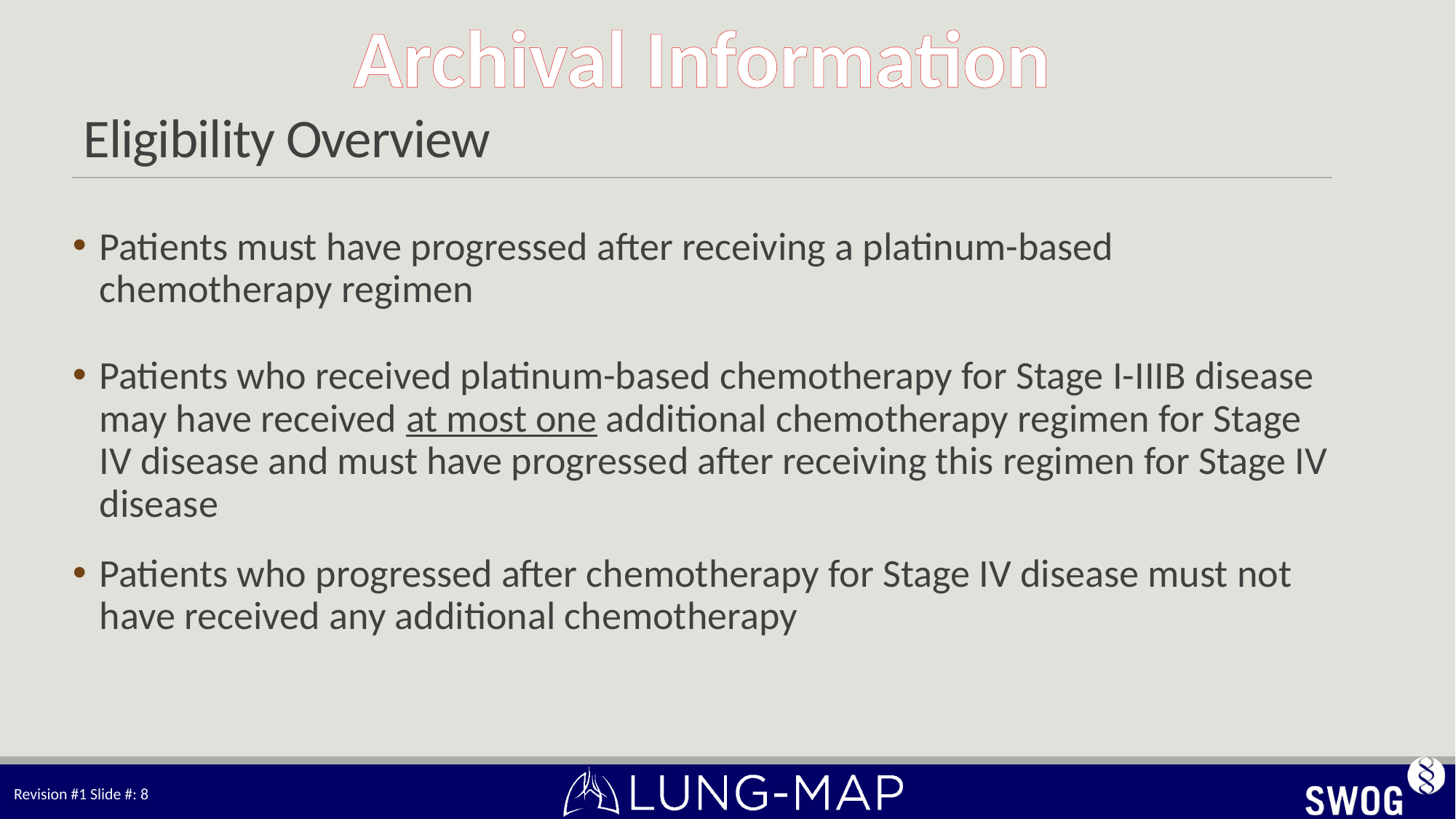

# Eligibility Overview
Patients must have progressed after receiving a platinum-based chemotherapy regimen

Patients who received platinum-based chemotherapy for Stage I-IIIB disease may have received at most one additional chemotherapy regimen for Stage IV disease and must have progressed after receiving this regimen for Stage IV disease
Patients who progressed after chemotherapy for Stage IV disease must not have received any additional chemotherapy
Revision #1 Slide #: 8